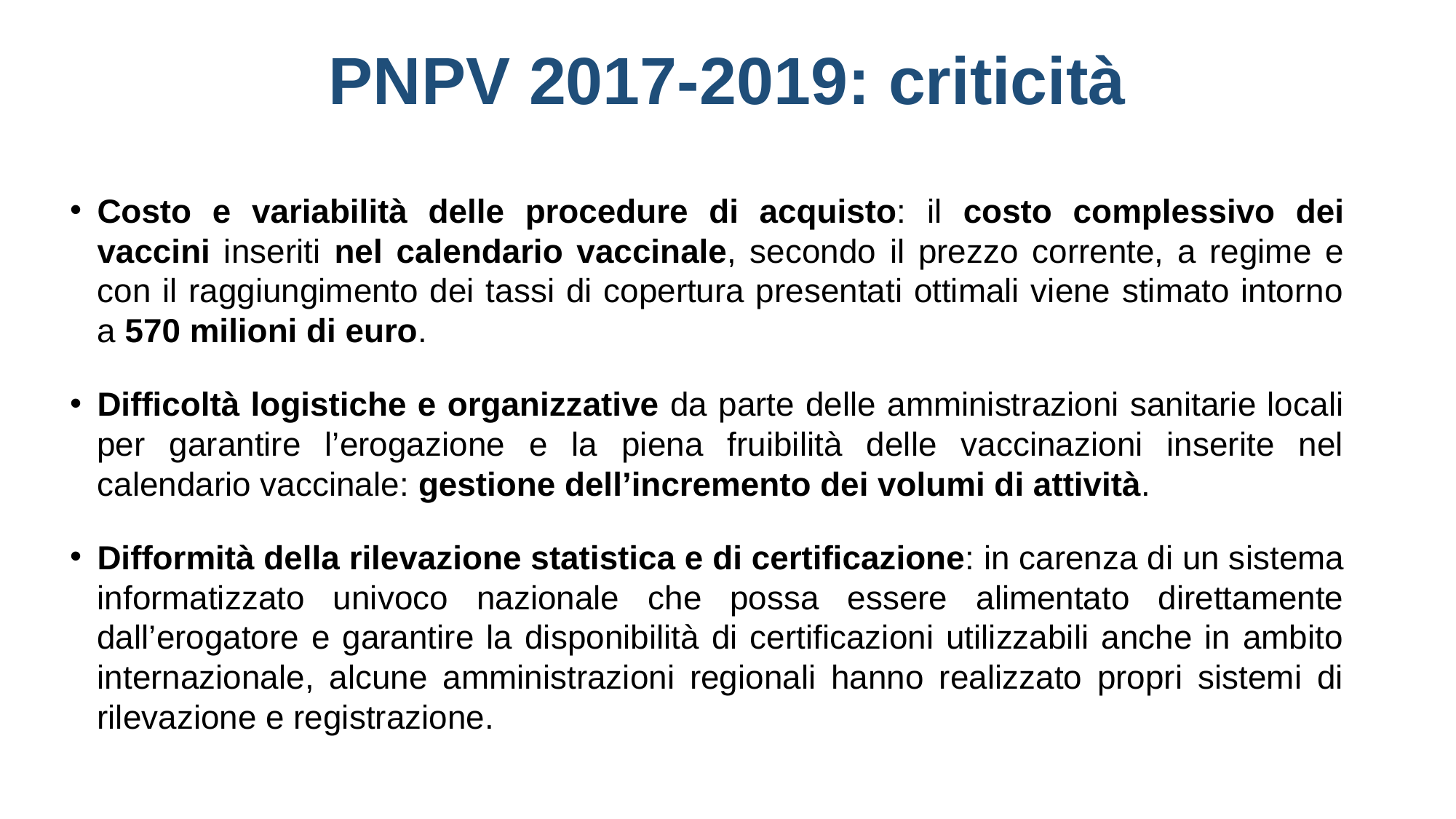

# PNPV 2017-2019: criticità
Costo e variabilità delle procedure di acquisto: il costo complessivo dei vaccini inseriti nel calendario vaccinale, secondo il prezzo corrente, a regime e con il raggiungimento dei tassi di copertura presentati ottimali viene stimato intorno a 570 milioni di euro.
Difficoltà logistiche e organizzative da parte delle amministrazioni sanitarie locali per garantire l’erogazione e la piena fruibilità delle vaccinazioni inserite nel calendario vaccinale: gestione dell’incremento dei volumi di attività.
Difformità della rilevazione statistica e di certificazione: in carenza di un sistema informatizzato univoco nazionale che possa essere alimentato direttamente dall’erogatore e garantire la disponibilità di certificazioni utilizzabili anche in ambito internazionale, alcune amministrazioni regionali hanno realizzato propri sistemi di rilevazione e registrazione.